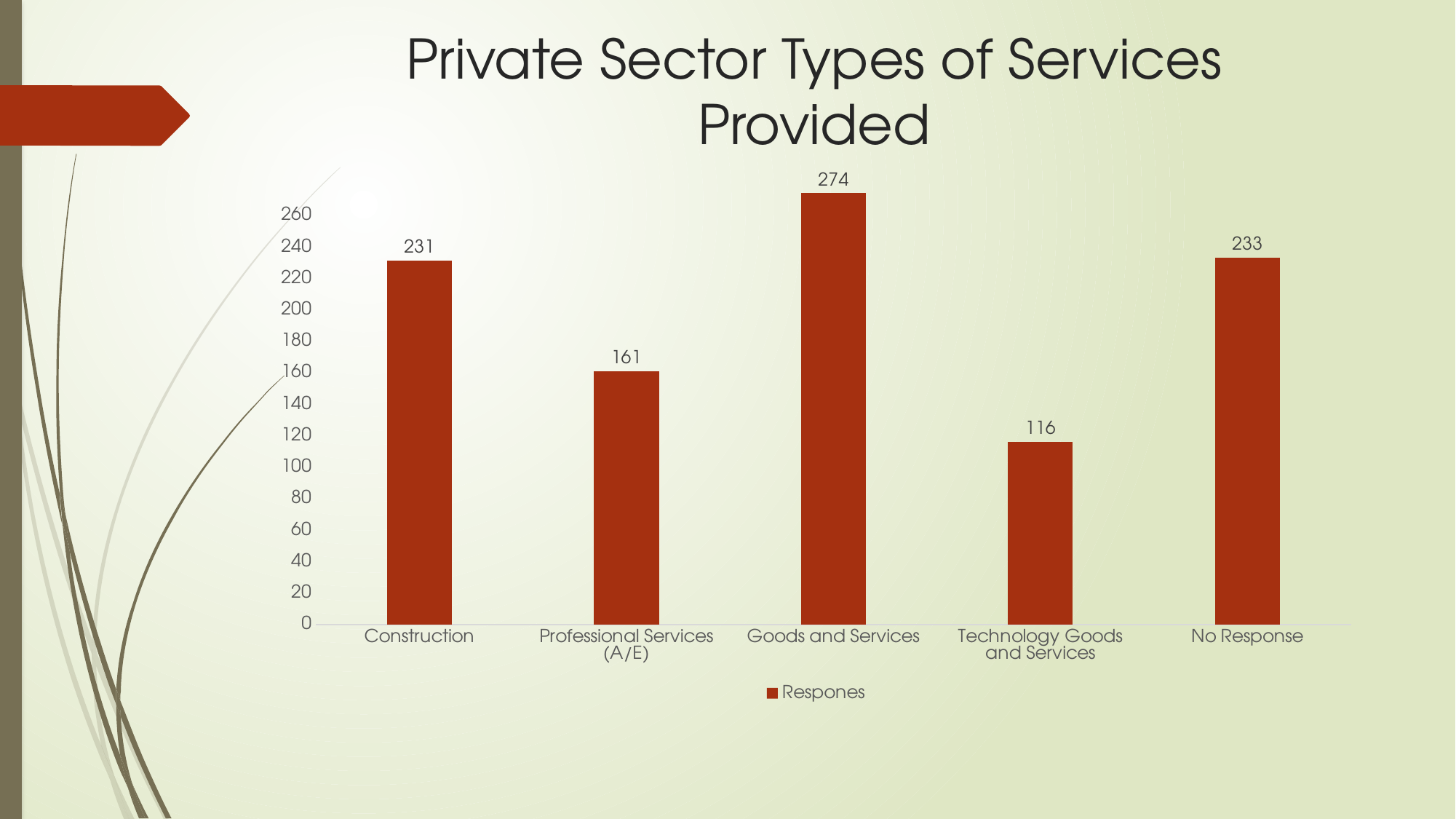

# Private Sector Types of Services Provided

### Chart

| Category | Respones |
|---|---|
| Construction | 231.0 |
| Professional Services (A/E) | 161.0 |
| Goods and Services | 274.0 |
| Technology Goods and Services | 116.0 |
| No Response | 233.0 |